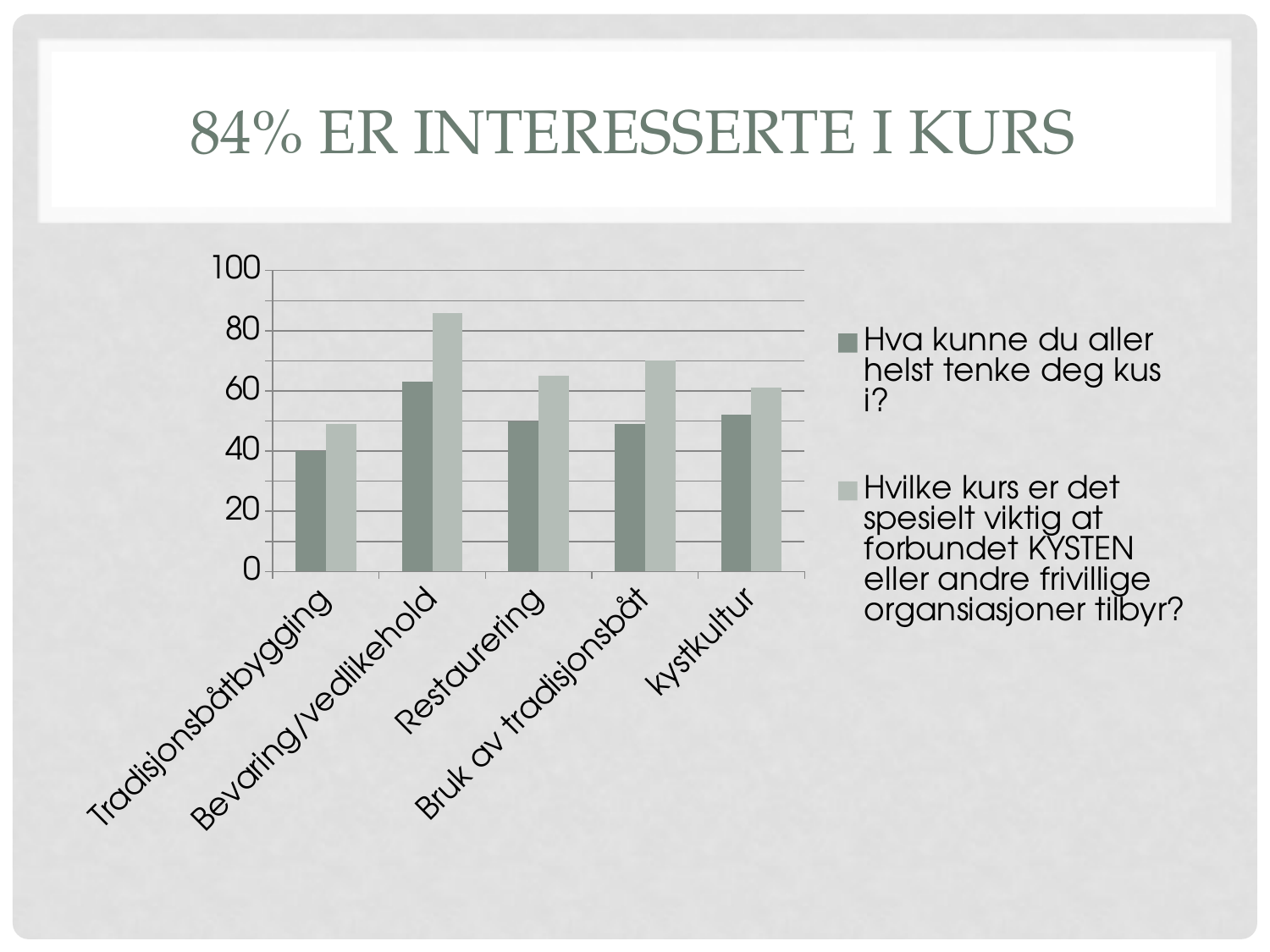

# 84% er interesserte i kurs

### Chart

| Category | Hva kunne du aller helst tenke deg kus i? | Hvilke kurs er det spesielt viktig at forbundet KYSTEN eller andre frivillige organsiasjoner tilbyr? |
|---|---|---|
| Tradisjonsbåtbygging | 40.0 | 49.0 |
| Bevaring/vedlikehold | 63.0 | 86.0 |
| Restaurering | 50.0 | 65.0 |
| Bruk av tradisjonsbåt | 49.0 | 70.0 |
| kystkultur | 52.0 | 61.0 |